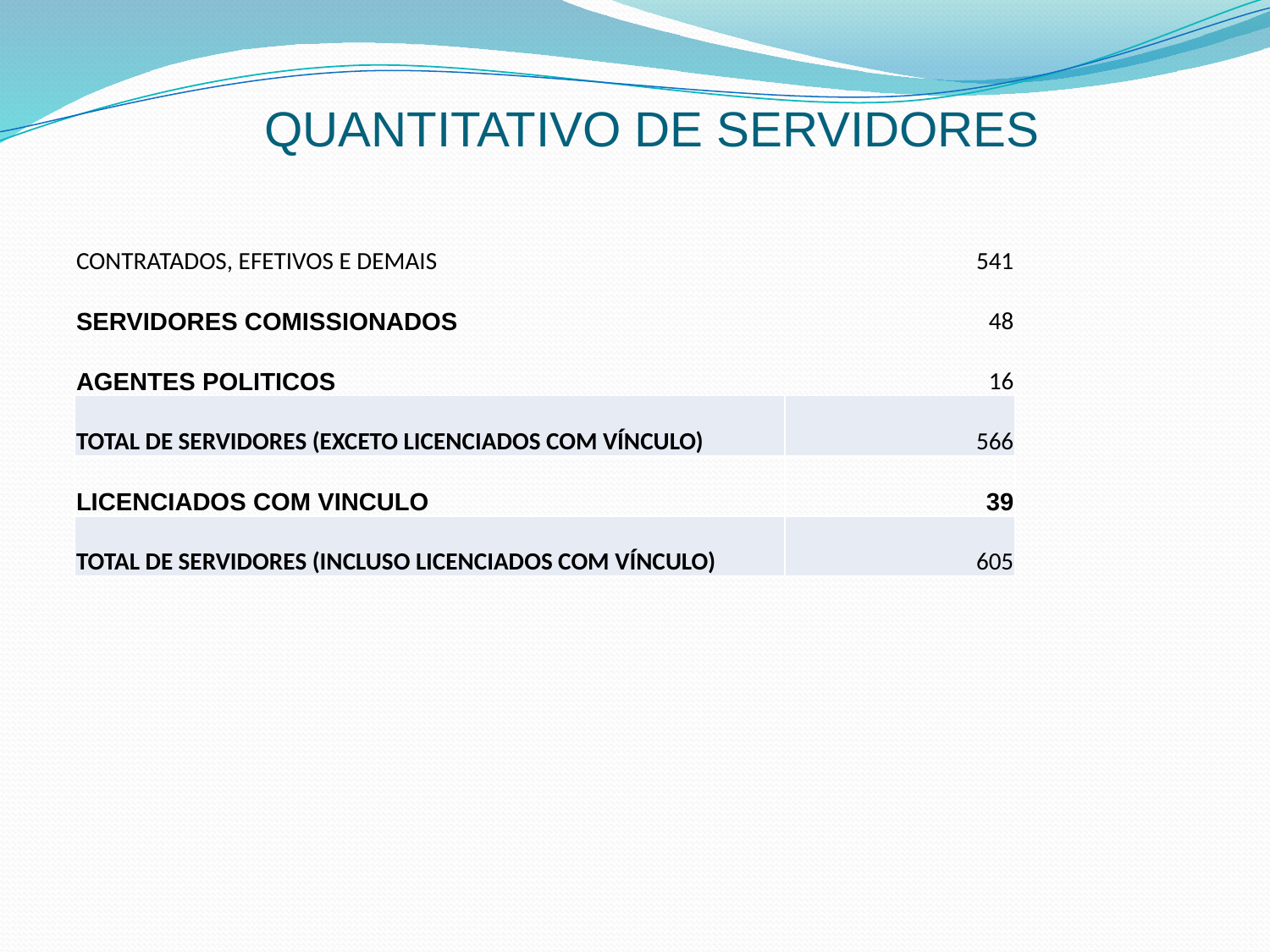

# QUANTITATIVO DE SERVIDORES
| CONTRATADOS, EFETIVOS E DEMAIS | 541 |
| --- | --- |
| SERVIDORES COMISSIONADOS | 48 |
| AGENTES POLITICOS | 16 |
| TOTAL DE SERVIDORES (EXCETO LICENCIADOS COM VÍNCULO) | 566 |
| LICENCIADOS COM VINCULO | 39 |
| TOTAL DE SERVIDORES (INCLUSO LICENCIADOS COM VÍNCULO) | 605 |